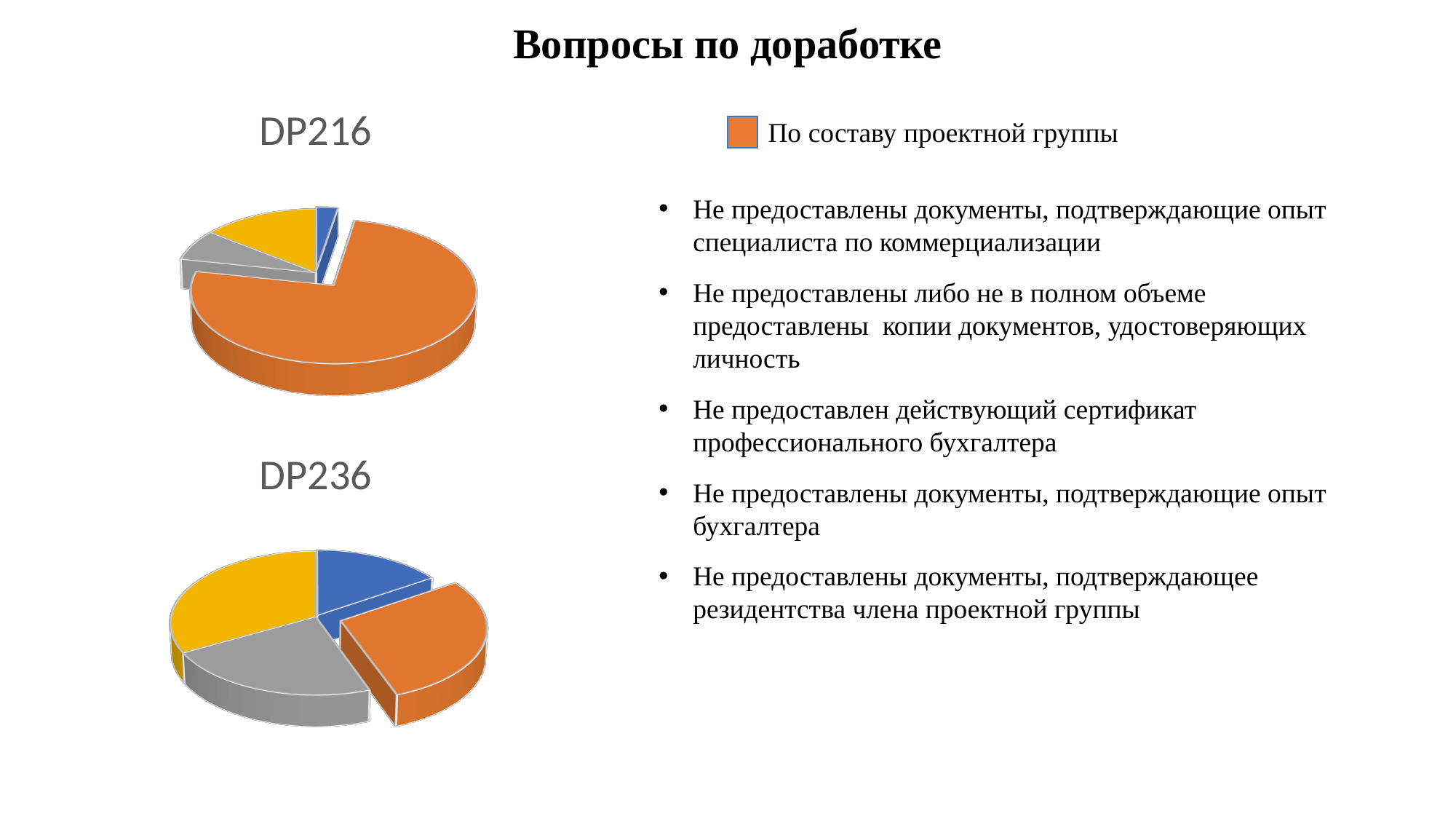

Вопросы по доработке

[unsupported chart]

По составу проектной группы

Не предоставлены документы, подтверждающие опыт специалиста по коммерциализации
Не предоставлены либо не в полном объеме предоставлены  копии документов, удостоверяющих личность
Не предоставлен действующий сертификат профессионального бухгалтера

[unsupported chart]

Не предоставлены документы, подтверждающие опыт бухгалтера
Не предоставлены документы, подтверждающее резидентства члена проектной группы